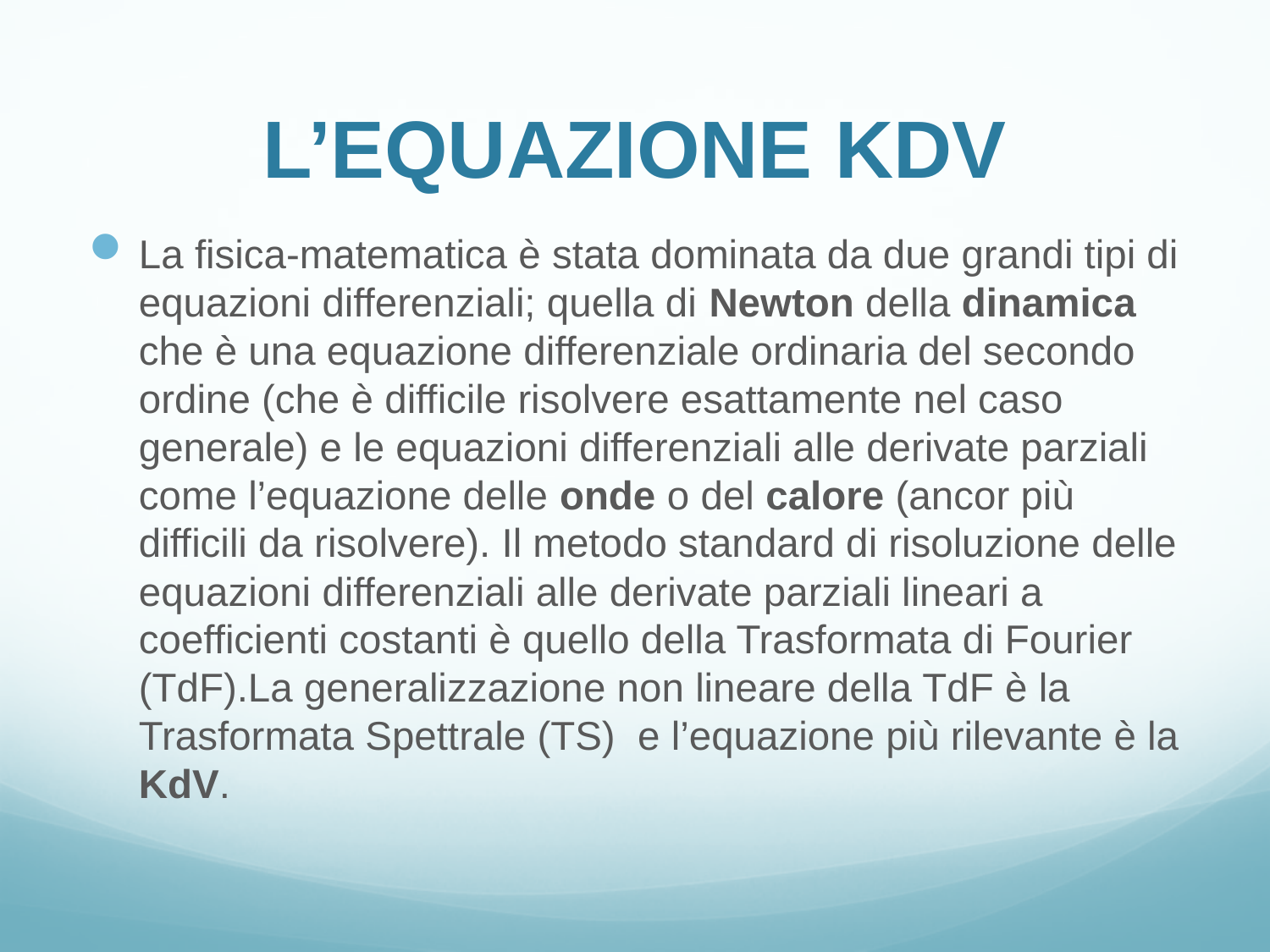

# L’EQUAZIONE KDV
La fisica-matematica è stata dominata da due grandi tipi di equazioni differenziali; quella di Newton della dinamica che è una equazione differenziale ordinaria del secondo ordine (che è difficile risolvere esattamente nel caso generale) e le equazioni differenziali alle derivate parziali come l’equazione delle onde o del calore (ancor più difficili da risolvere). Il metodo standard di risoluzione delle equazioni differenziali alle derivate parziali lineari a coefficienti costanti è quello della Trasformata di Fourier (TdF).La generalizzazione non lineare della TdF è la Trasformata Spettrale (TS)  e l’equazione più rilevante è la KdV.